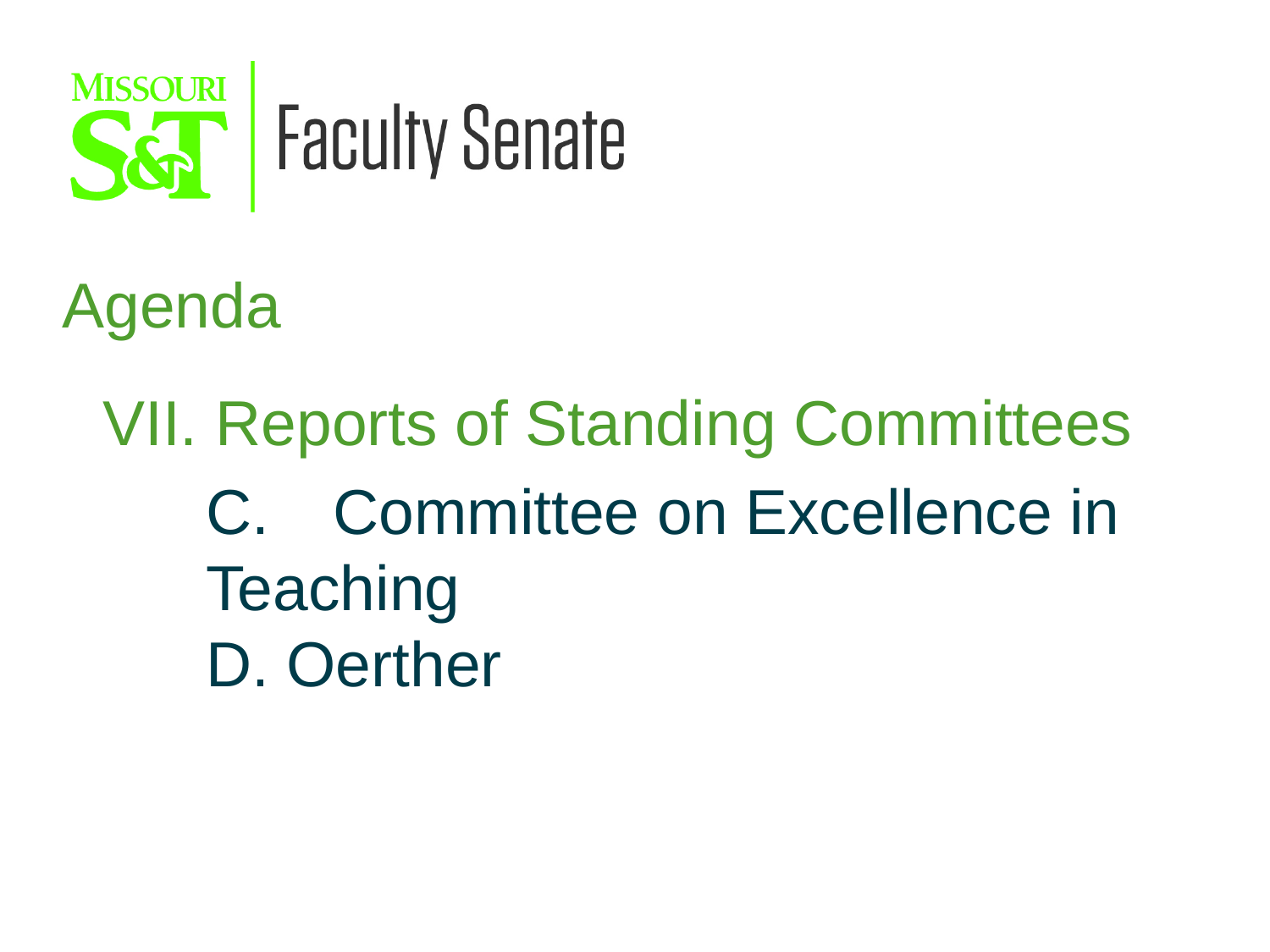

Agenda
VII. Reports of Standing Committees
C.	Committee on Excellence in Teaching
D. Oerther